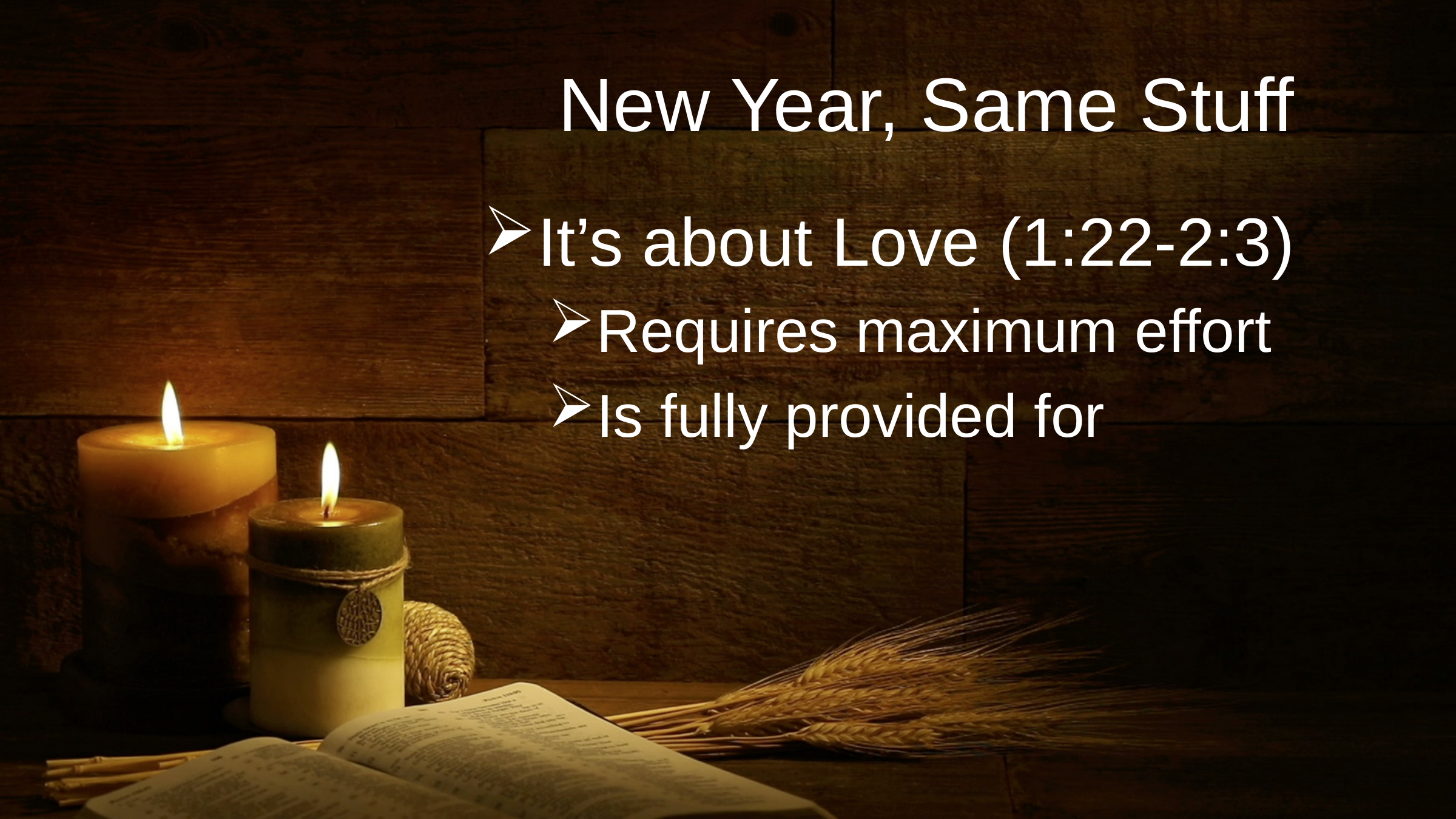

# New Year, Same Stuff
It’s about Love (1:22-2:3)
Requires maximum effort
Is fully provided for